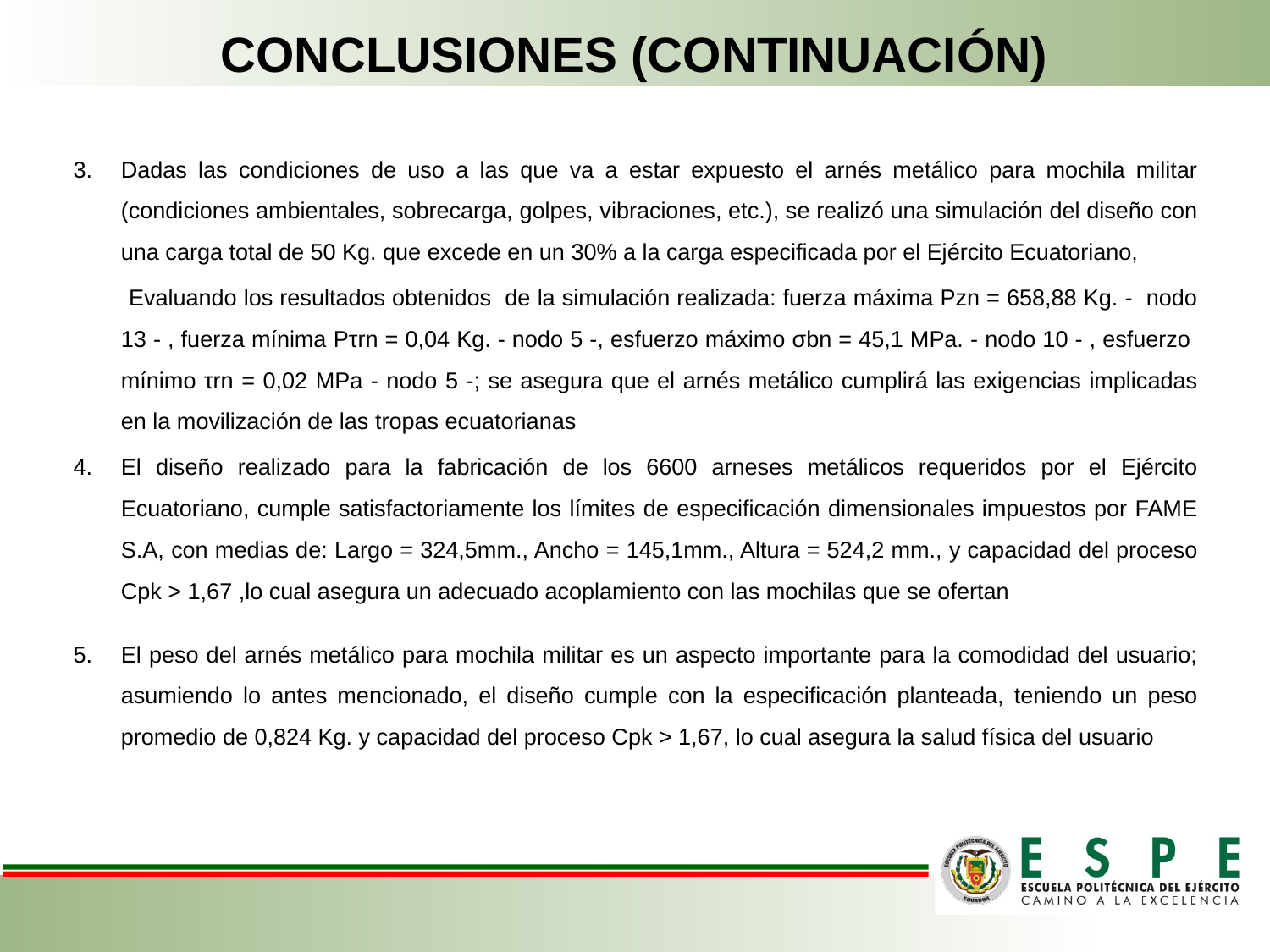

CONCLUSIONES (CONTINUACIÓN)
Dadas las condiciones de uso a las que va a estar expuesto el arnés metálico para mochila militar (condiciones ambientales, sobrecarga, golpes, vibraciones, etc.), se realizó una simulación del diseño con una carga total de 50 Kg. que excede en un 30% a la carga especificada por el Ejército Ecuatoriano,
        Evaluando los resultados obtenidos  de la simulación realizada: fuerza máxima Pzn = 658,88 Kg. -  nodo 13 - , fuerza mínima Pτrn = 0,04 Kg. - nodo 5 -, esfuerzo máximo σbn = 45,1 MPa. - nodo 10 - , esfuerzo  mínimo τrn = 0,02 MPa - nodo 5 -; se asegura que el arnés metálico cumplirá las exigencias implicadas en la movilización de las tropas ecuatorianas
El diseño realizado para la fabricación de los 6600 arneses metálicos requeridos por el Ejército Ecuatoriano, cumple satisfactoriamente los límites de especificación dimensionales impuestos por FAME S.A, con medias de: Largo = 324,5mm., Ancho = 145,1mm., Altura = 524,2 mm., y capacidad del proceso Cpk > 1,67 ,lo cual asegura un adecuado acoplamiento con las mochilas que se ofertan
El peso del arnés metálico para mochila militar es un aspecto importante para la comodidad del usuario; asumiendo lo antes mencionado, el diseño cumple con la especificación planteada, teniendo un peso promedio de 0,824 Kg. y capacidad del proceso Cpk > 1,67, lo cual asegura la salud física del usuario